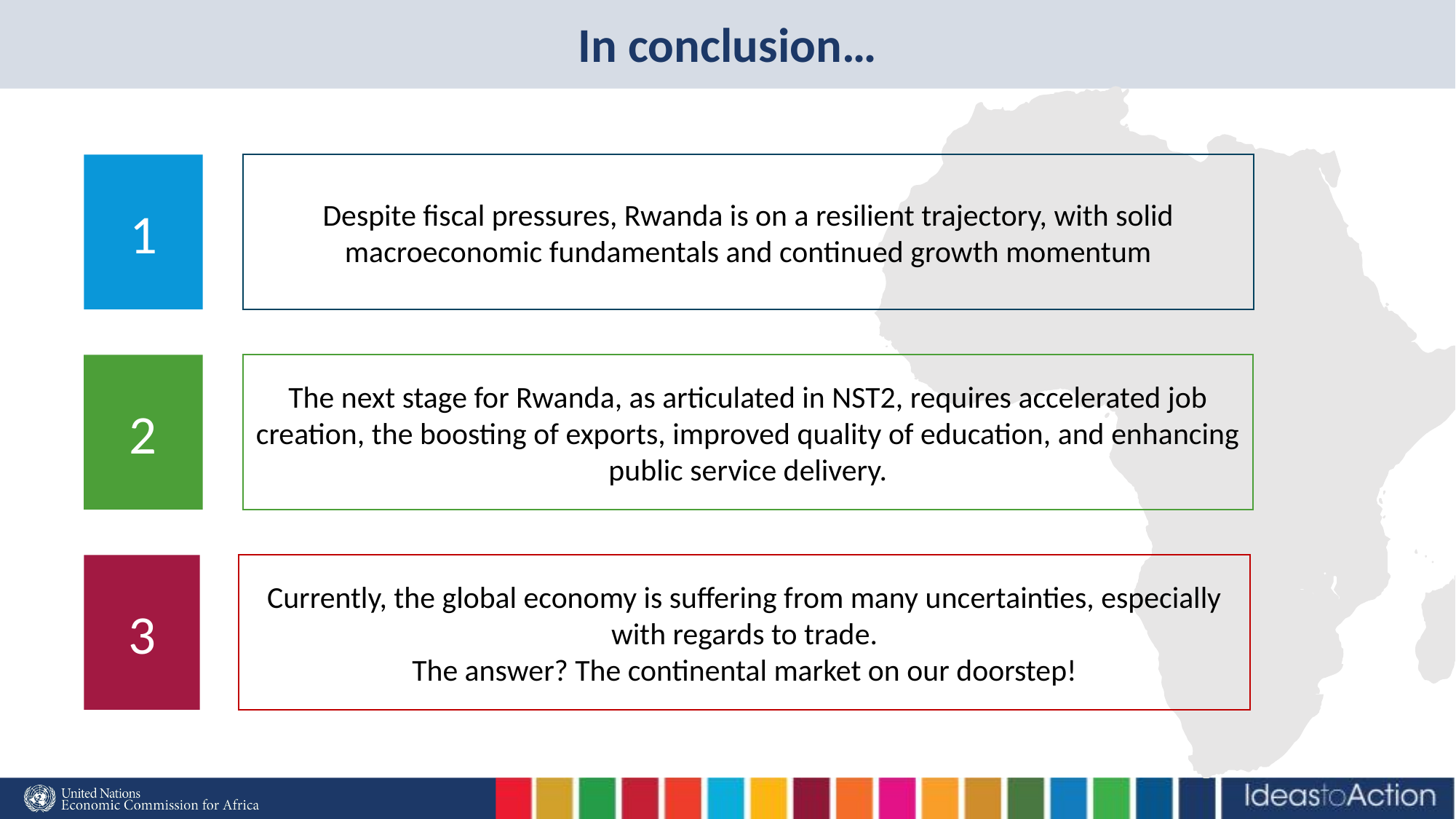

# In conclusion…

Despite fiscal pressures, Rwanda is on a resilient trajectory, with solid macroeconomic fundamentals and continued growth momentum
1
The next stage for Rwanda, as articulated in NST2, requires accelerated job creation, the boosting of exports, improved quality of education, and enhancing public service delivery.
2
Currently, the global economy is suffering from many uncertainties, especially with regards to trade.
The answer? The continental market on our doorstep!
3